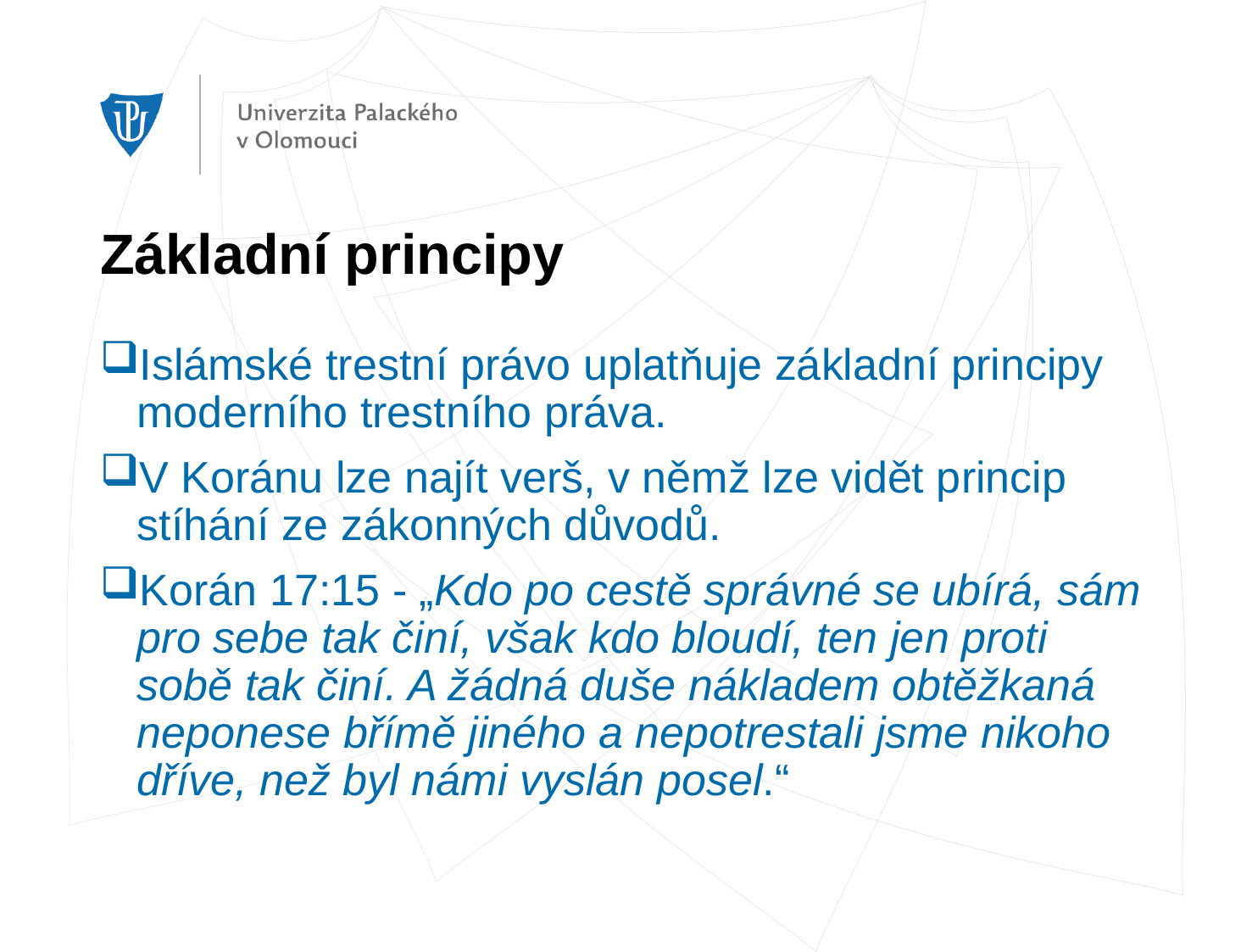

# Základní principy
Islámské trestní právo uplatňuje základní principy moderního trestního práva.
V Koránu lze najít verš, v němž lze vidět princip stíhání ze zákonných důvodů.
Korán 17:15 - „Kdo po cestě správné se ubírá, sám pro sebe tak činí, však kdo bloudí, ten jen proti sobě tak činí. A žádná duše nákladem obtěžkaná neponese břímě jiného a nepotrestali jsme nikoho dříve, než byl námi vyslán posel.“